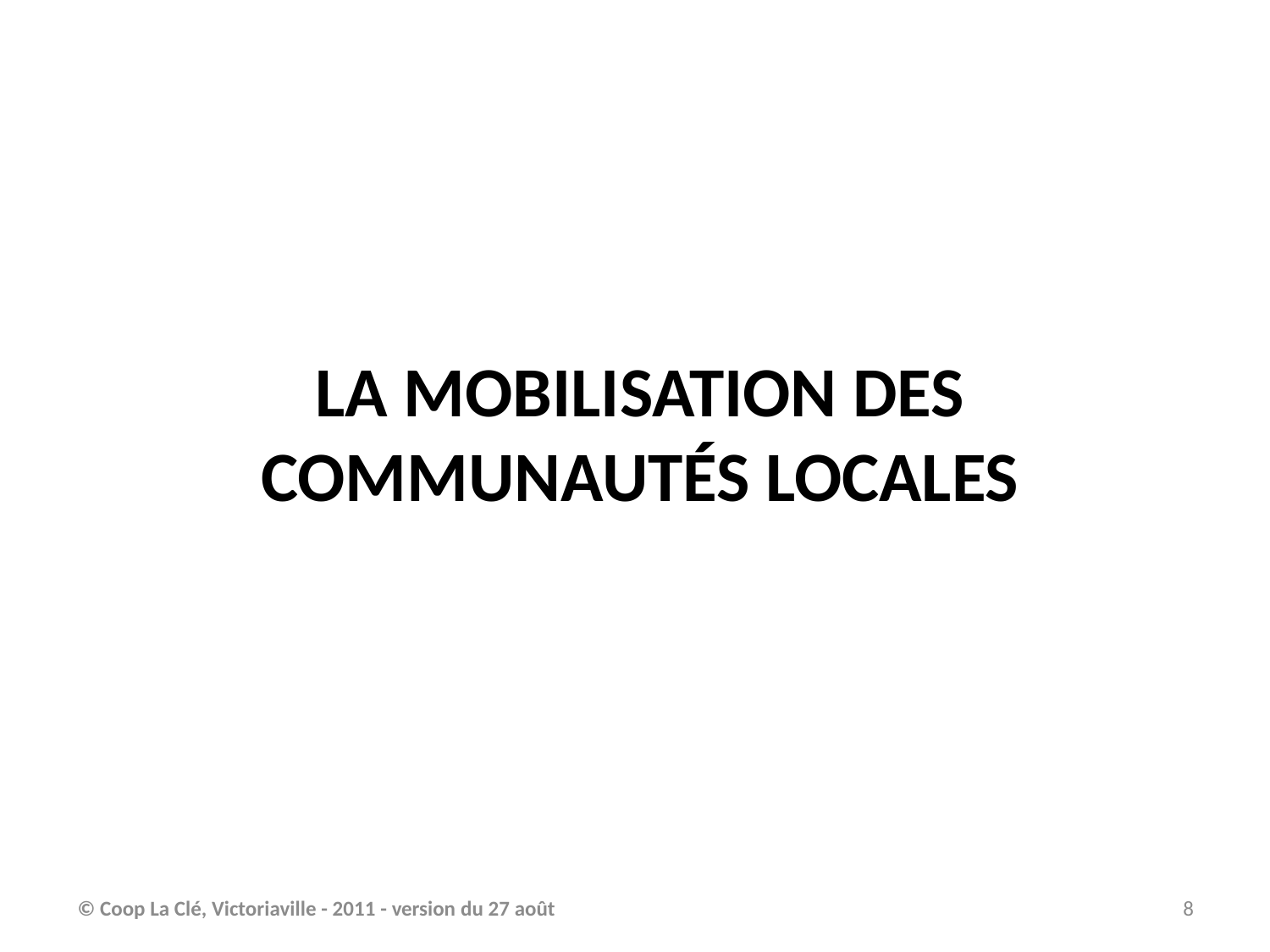

# La mobilisation des communautés locales
© Coop La Clé, Victoriaville - 2011 - version du 27 août
8